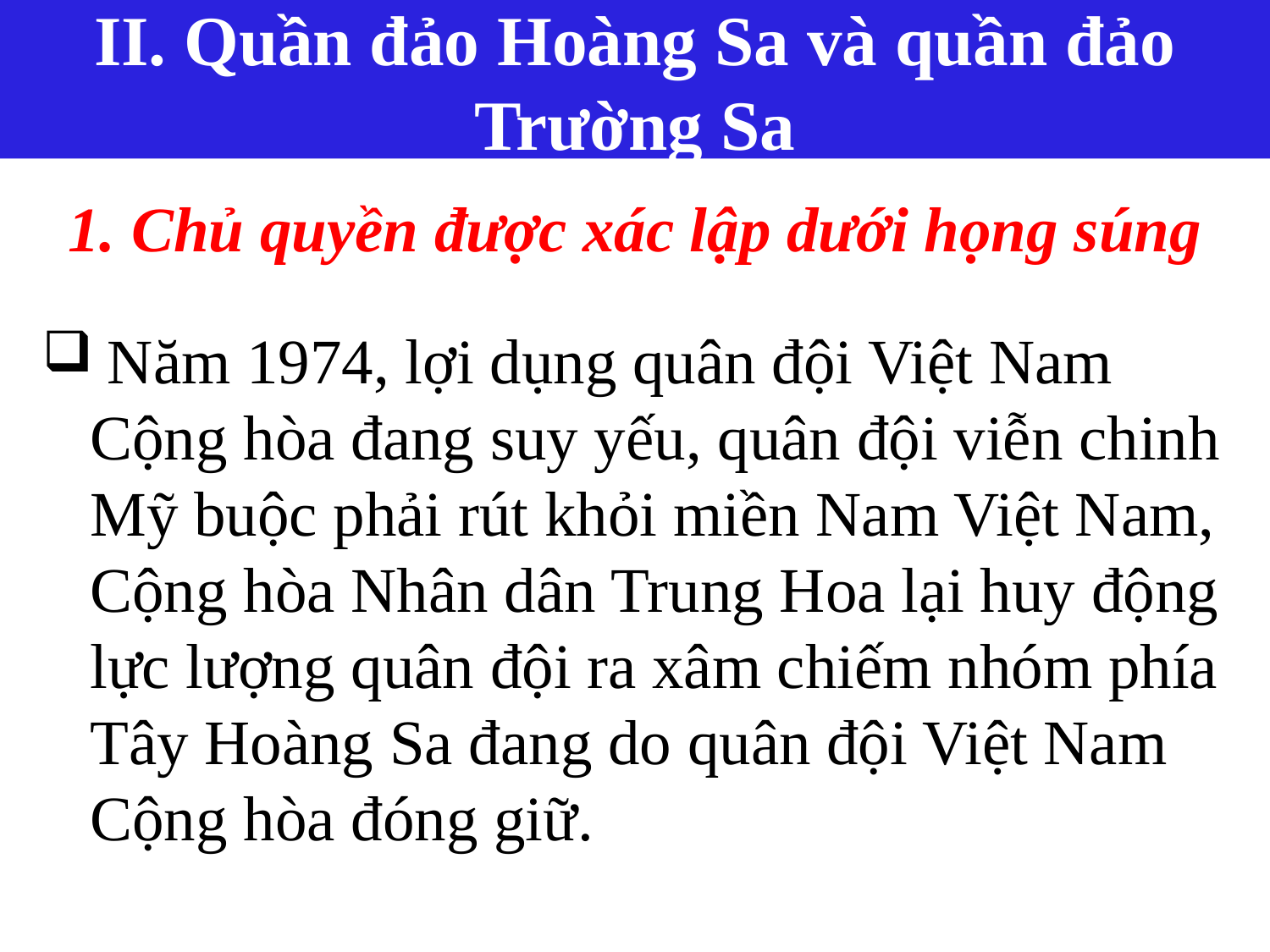

II. Quần đảo Hoàng Sa và quần đảo Trường Sa
# 1. Chủ quyền được xác lập dưới họng súng
 Năm 1974, lợi dụng quân đội Việt Nam Cộng hòa đang suy yếu, quân đội viễn chinh Mỹ buộc phải rút khỏi miền Nam Việt Nam, Cộng hòa Nhân dân Trung Hoa lại huy động lực lượng quân đội ra xâm chiếm nhóm phía Tây Hoàng Sa đang do quân đội Việt Nam Cộng hòa đóng giữ.